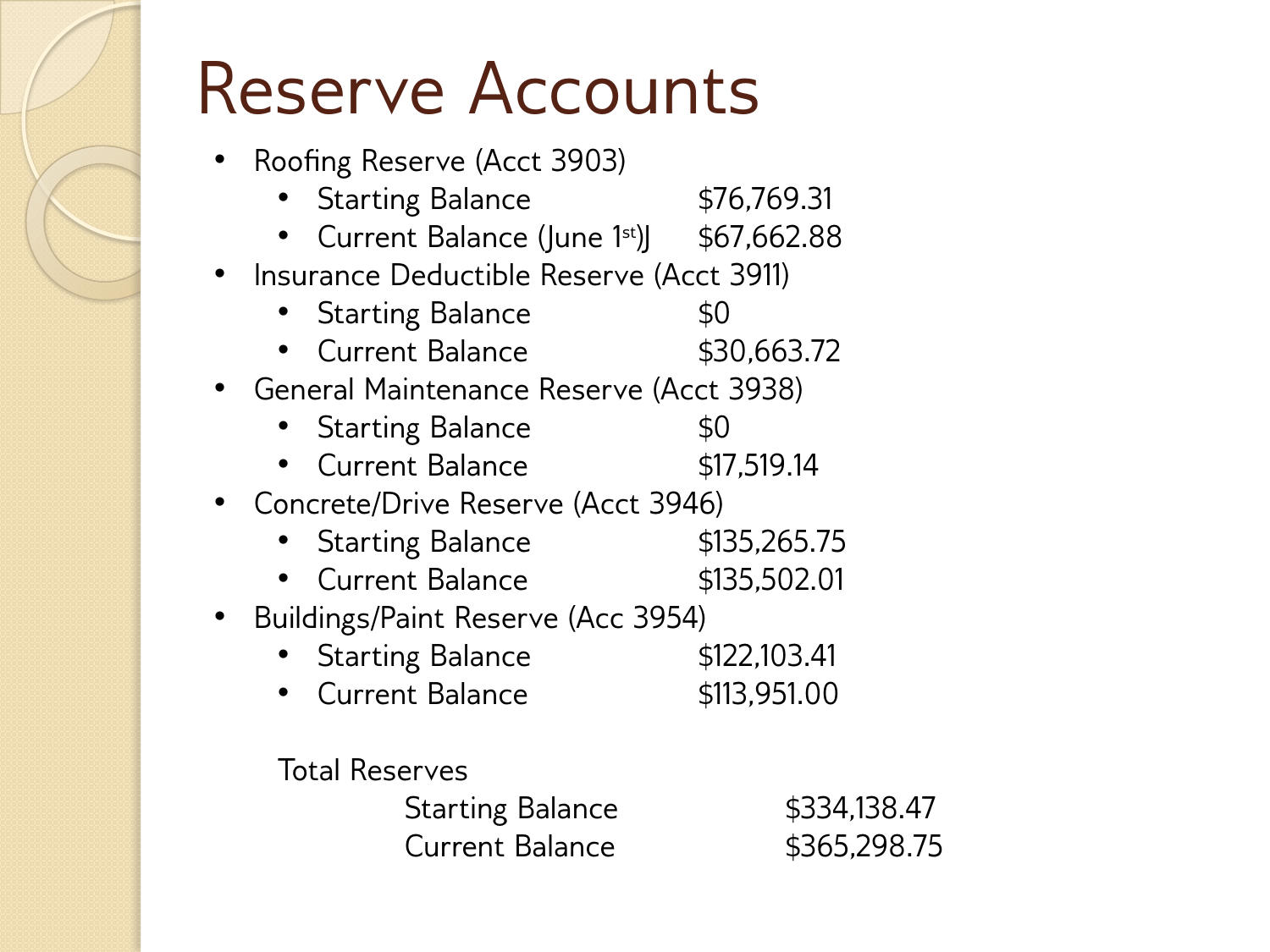

# Reserve Accounts
Roofing Reserve (Acct 3903)
Starting Balance		$76,769.31
Current Balance (June 1st)J	$67,662.88
Insurance Deductible Reserve (Acct 3911)
Starting Balance		$0
Current Balance		$30,663.72
General Maintenance Reserve (Acct 3938)
Starting Balance		$0
Current Balance		$17,519.14
Concrete/Drive Reserve (Acct 3946)
Starting Balance		$135,265.75
Current Balance		$135,502.01
Buildings/Paint Reserve (Acc 3954)
Starting Balance		$122,103.41
Current Balance		$113,951.00

Total Reserves
	Starting Balance		$334,138.47
	Current Balance		$365,298.75